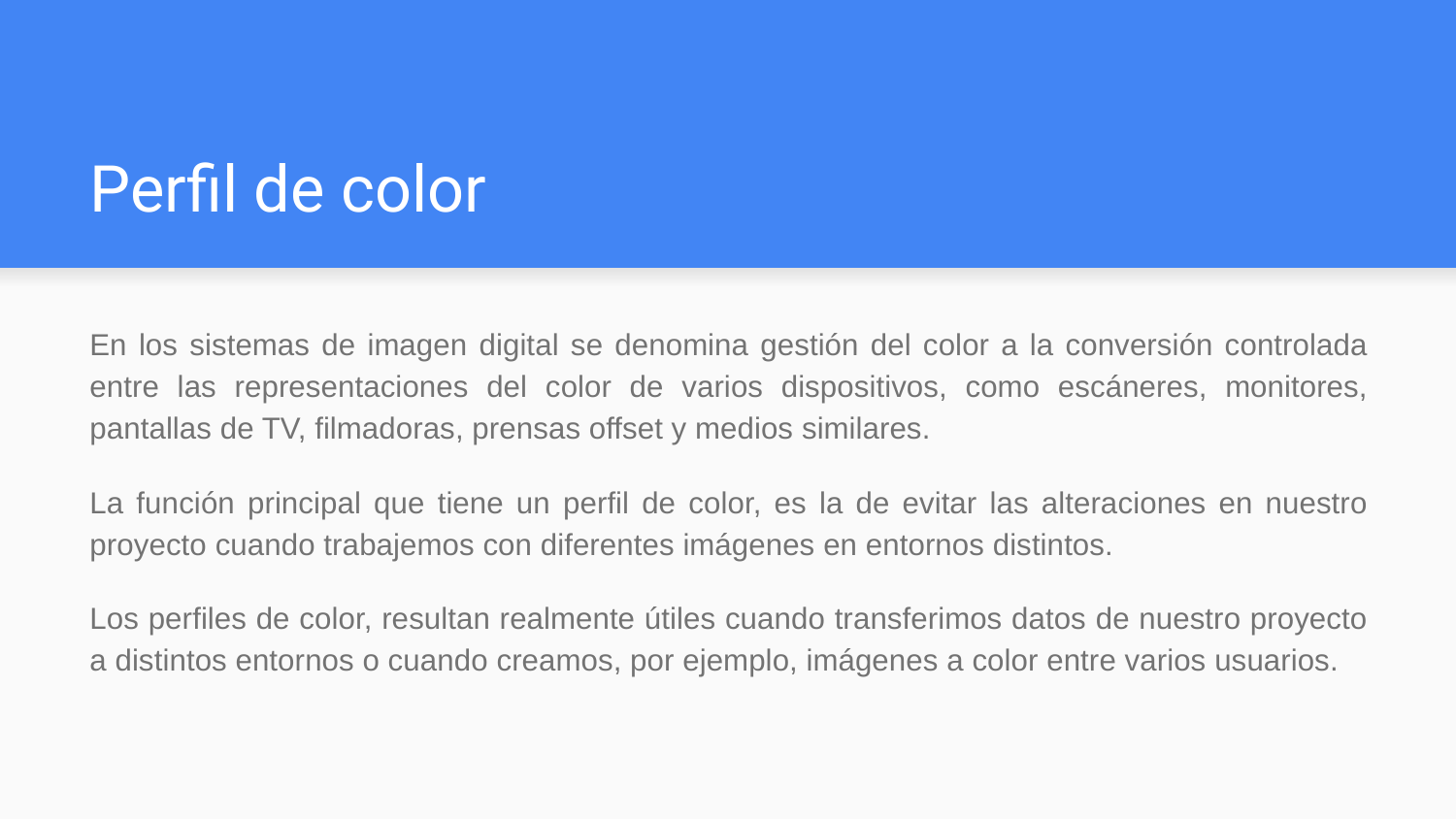

# Perfil de color
En los sistemas de imagen digital se denomina gestión del color a la conversión controlada entre las representaciones del color de varios dispositivos, como escáneres, monitores, pantallas de TV, filmadoras, prensas offset y medios similares.
La función principal que tiene un perfil de color, es la de evitar las alteraciones en nuestro proyecto cuando trabajemos con diferentes imágenes en entornos distintos.
Los perfiles de color, resultan realmente útiles cuando transferimos datos de nuestro proyecto a distintos entornos o cuando creamos, por ejemplo, imágenes a color entre varios usuarios.